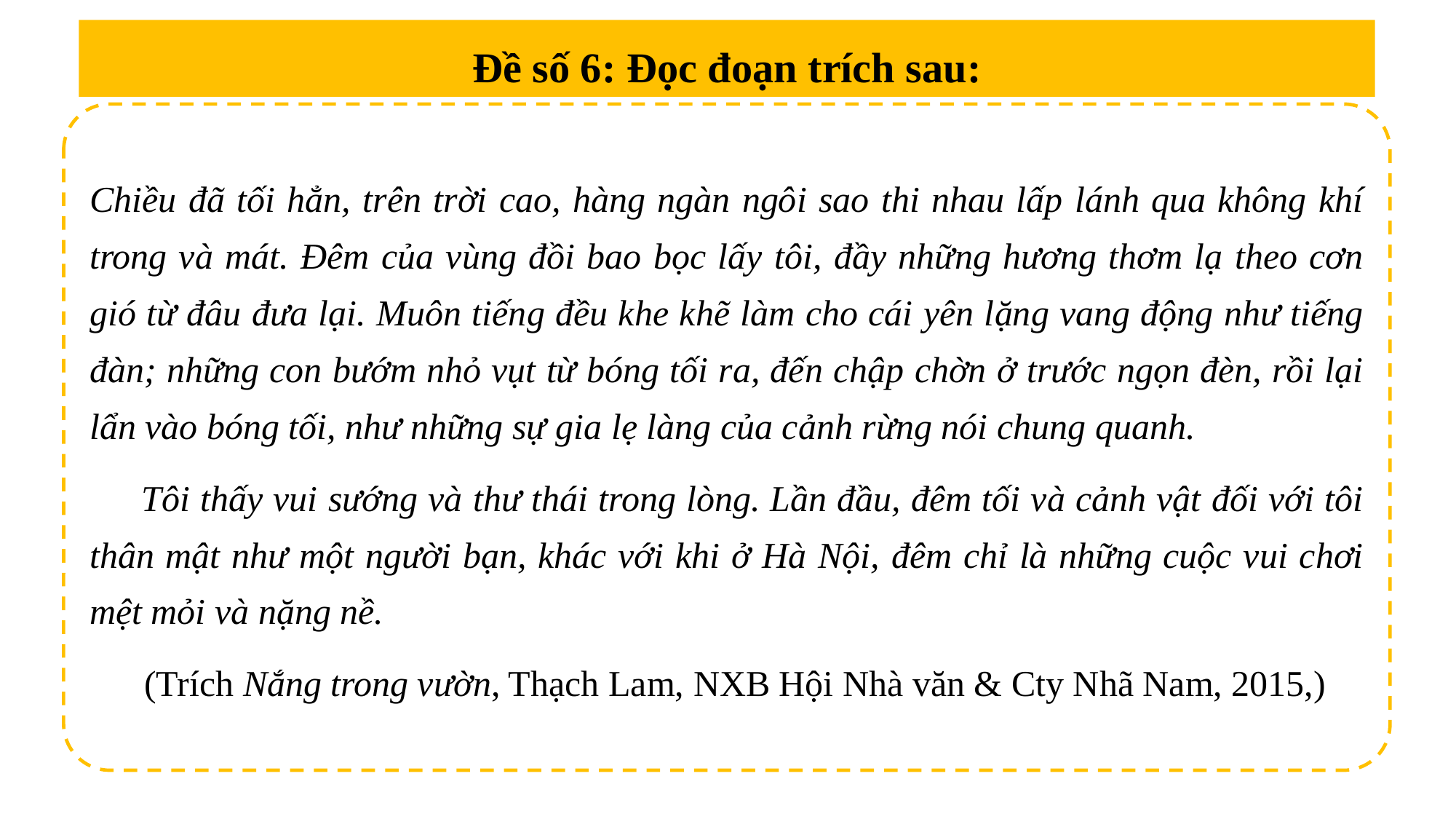

Đề số 6: Đọc đoạn trích sau:

Chiều đã tối hẳn, trên trời cao, hàng ngàn ngôi sao thi nhau lấp lánh qua không khí trong và mát. Ðêm của vùng đồi bao bọc lấy tôi, đầy những hương thơm lạ theo cơn gió từ đâu đưa lại. Muôn tiếng đều khe khẽ làm cho cái yên lặng vang động như tiếng đàn; những con bướm nhỏ vụt từ bóng tối ra, đến chập chờn ở trước ngọn đèn, rồi lại lẩn vào bóng tối, như những sự gia lẹ làng của cảnh rừng nói chung quanh.
     Tôi thấy vui sướng và thư thái trong lòng. Lần đầu, đêm tối và cảnh vật đối với tôi thân mật như một người bạn, khác với khi ở Hà Nội, đêm chỉ là những cuộc vui chơi mệt mỏi và nặng nề.
      (Trích Nắng trong vườn, Thạch Lam, NXB Hội Nhà văn & Cty Nhã Nam, 2015,)